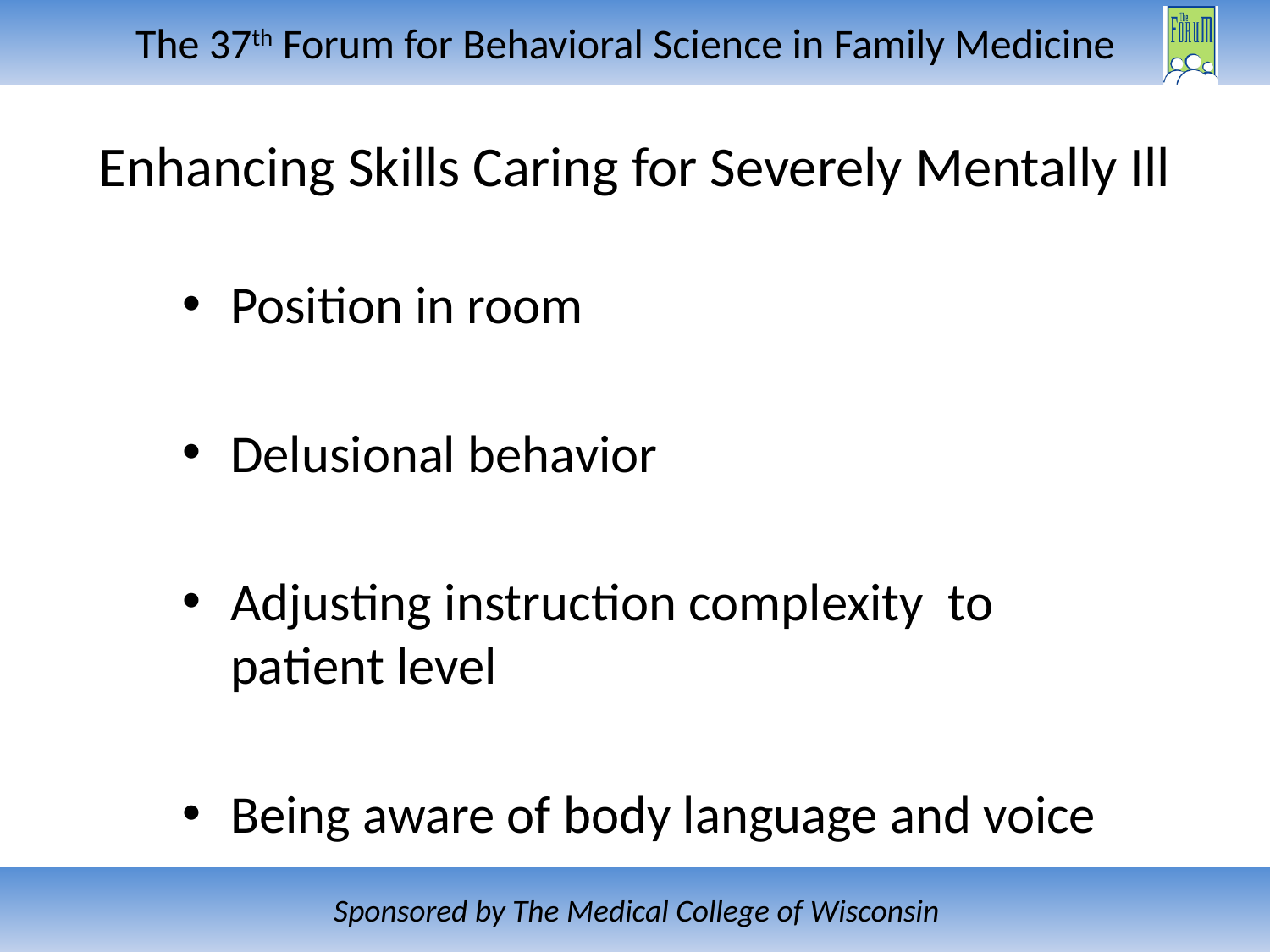

# Enhancing Skills Caring for Severely Mentally Ill
Position in room

Delusional behavior

Adjusting instruction complexity  to patient level

Being aware of body language and voice